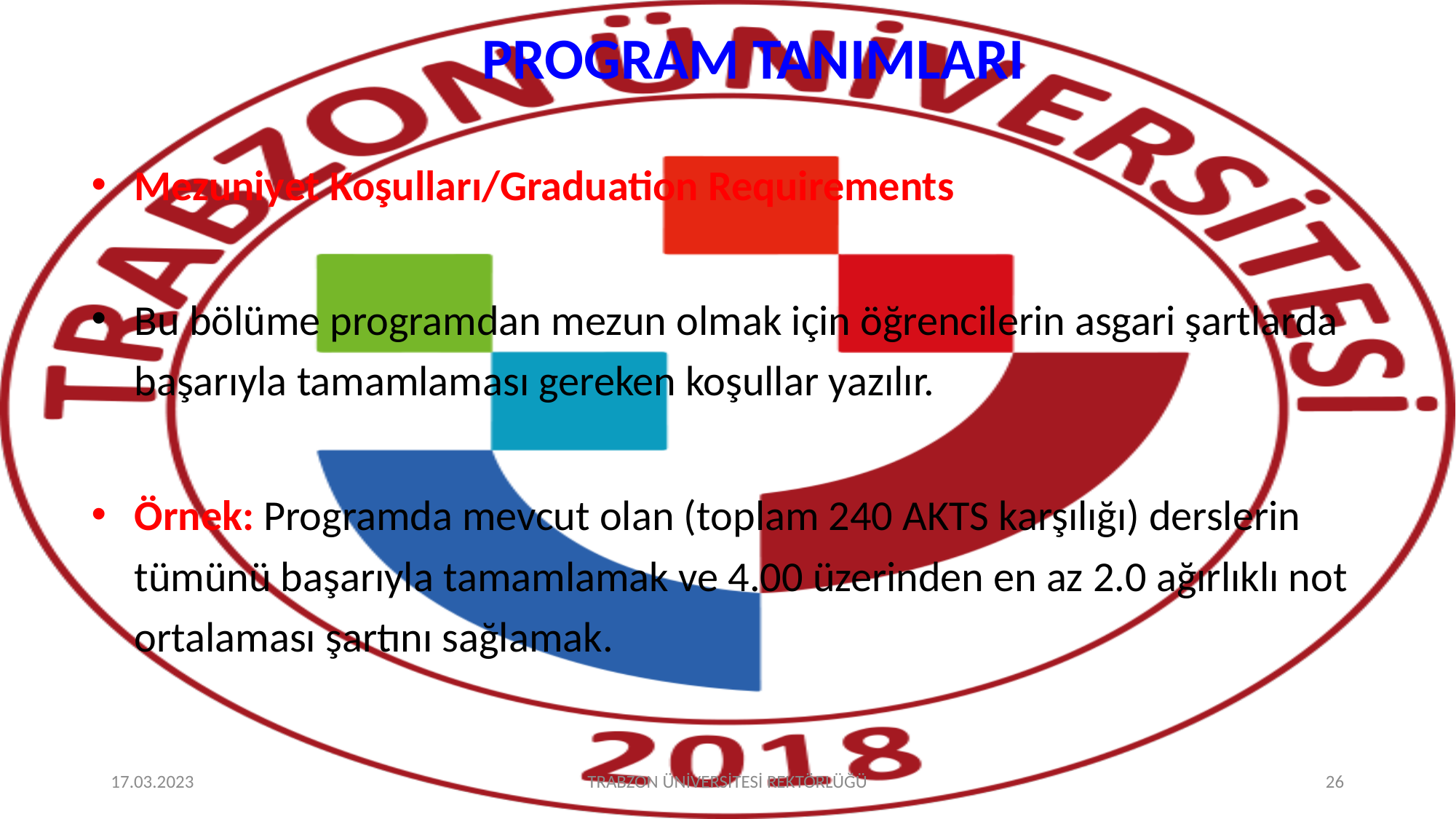

# PROGRAM TANIMLARI
Mezuniyet Koşulları/Graduation Requirements

Bu bölüme programdan mezun olmak için öğrencilerin asgari şartlarda başarıyla tamamlaması gereken koşullar yazılır.

Örnek: Programda mevcut olan (toplam 240 AKTS karşılığı) derslerin tümünü başarıyla tamamlamak ve 4.00 üzerinden en az 2.0 ağırlıklı not ortalaması şartını sağlamak.
17.03.2023
TRABZON ÜNİVERSİTESİ REKTÖRLÜĞÜ
26